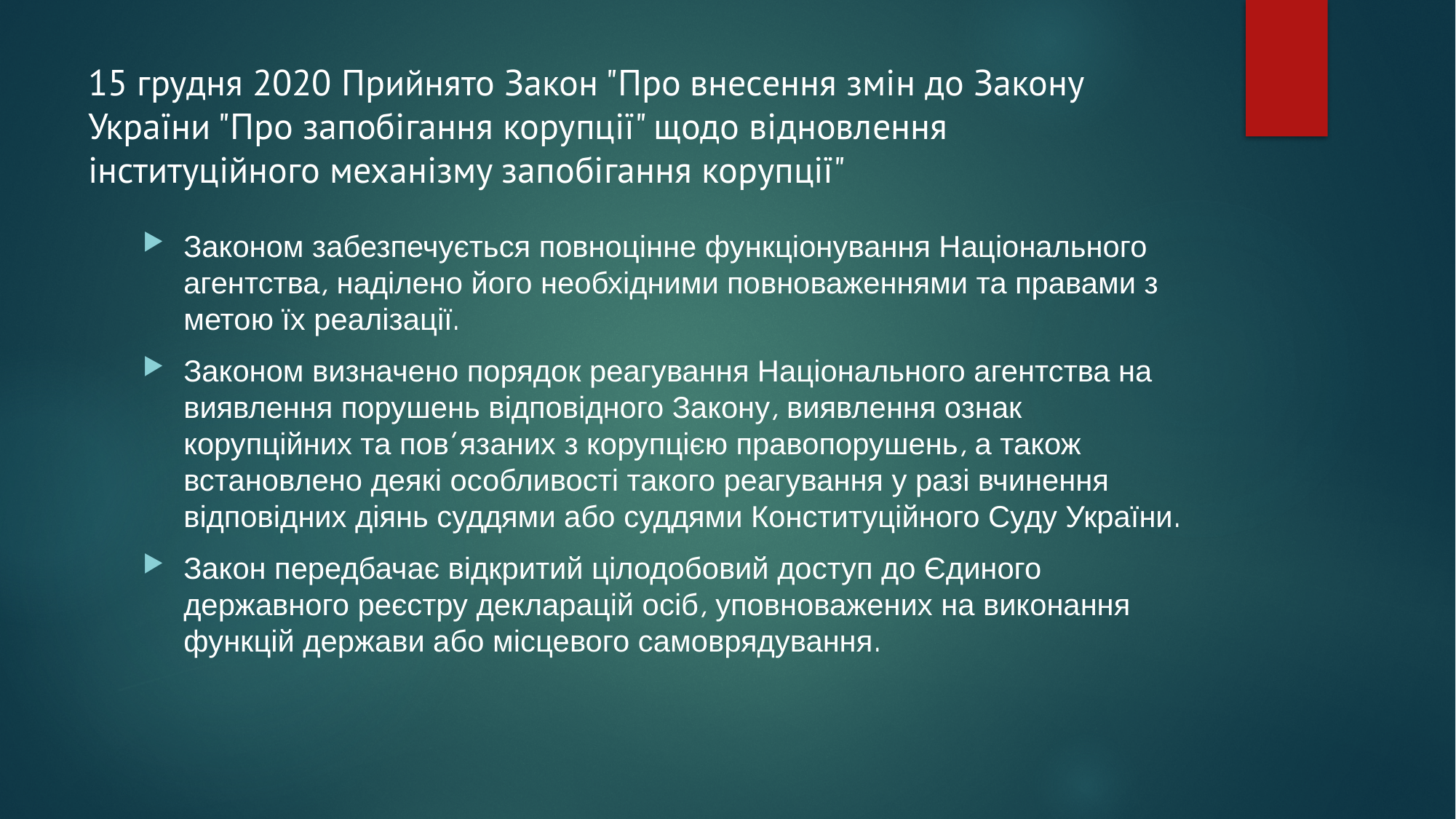

# 15 грудня 2020 Прийнято Закон "Про внесення змін до Закону України "Про запобігання корупції" щодо відновлення інституційного механізму запобігання корупції"
Законом забезпечується повноцінне функціонування Національного агентства, наділено його необхідними повноваженнями та правами з метою їх реалізації.
Законом визначено порядок реагування Національного агентства на виявлення порушень відповідного Закону, виявлення ознак корупційних та пов’язаних з корупцією правопорушень, а також встановлено деякі особливості такого реагування у разі вчинення відповідних діянь суддями або суддями Конституційного Суду України.
Закон передбачає відкритий цілодобовий доступ до Єдиного державного реєстру декларацій осіб, уповноважених на виконання функцій держави або місцевого самоврядування.